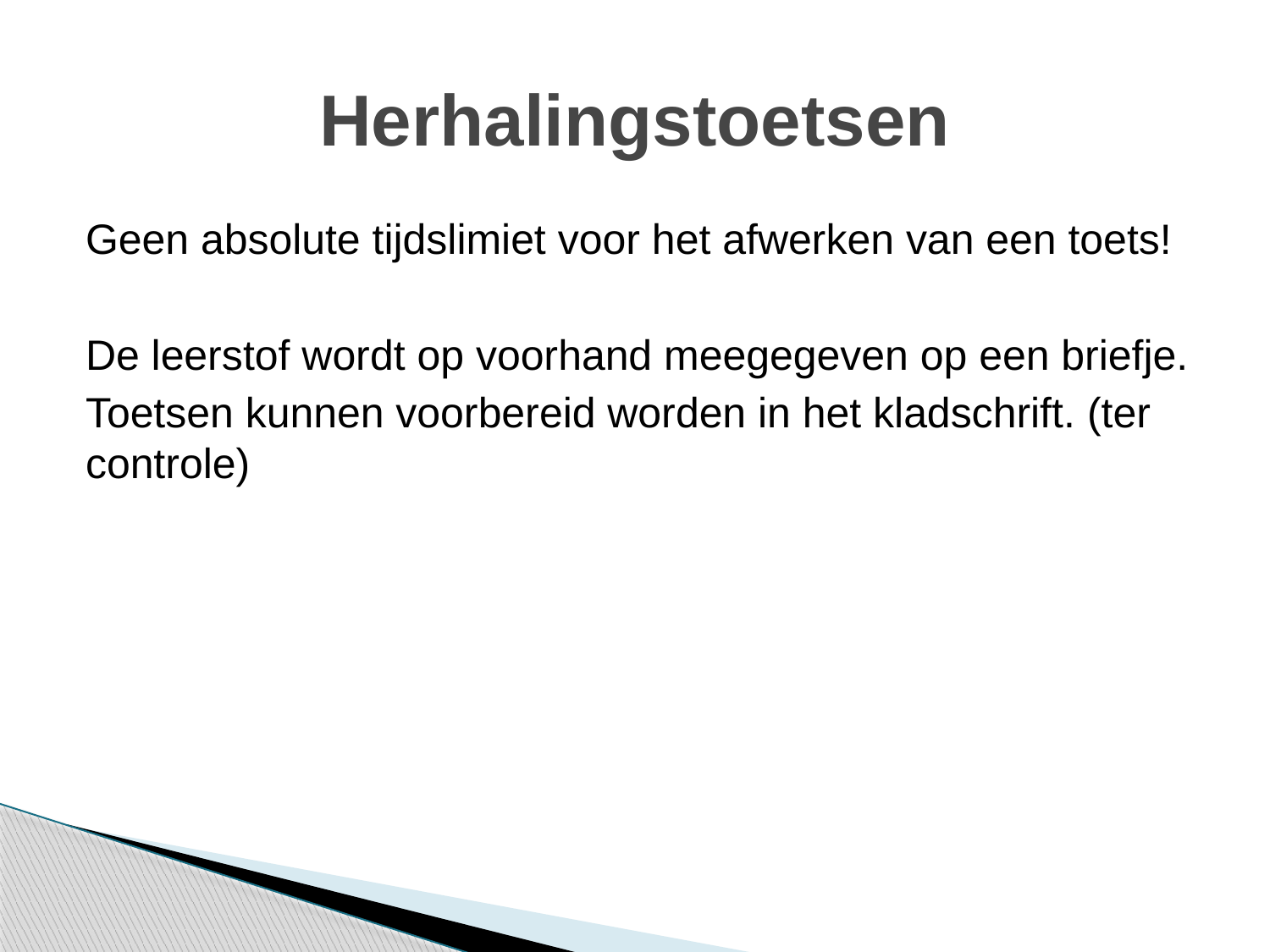

# Herhalingstoetsen
Geen absolute tijdslimiet voor het afwerken van een toets!

De leerstof wordt op voorhand meegegeven op een briefje.
Toetsen kunnen voorbereid worden in het kladschrift. (ter controle)